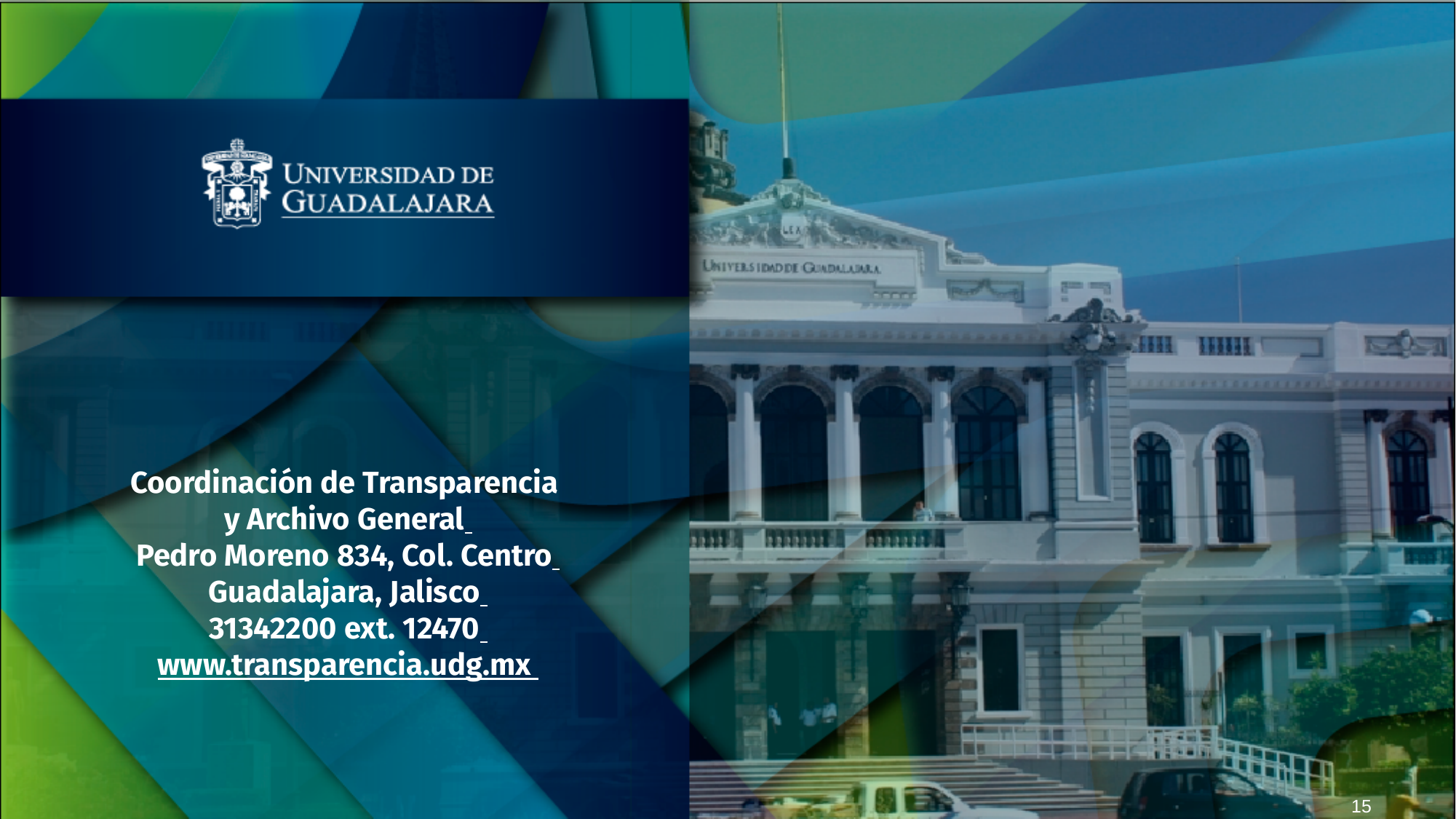

Coordinación de Transparencia
y Archivo General
Pedro Moreno 834, Col. Centro
Guadalajara, Jalisco
31342200 ext. 12470
www.transparencia.udg.mx
15